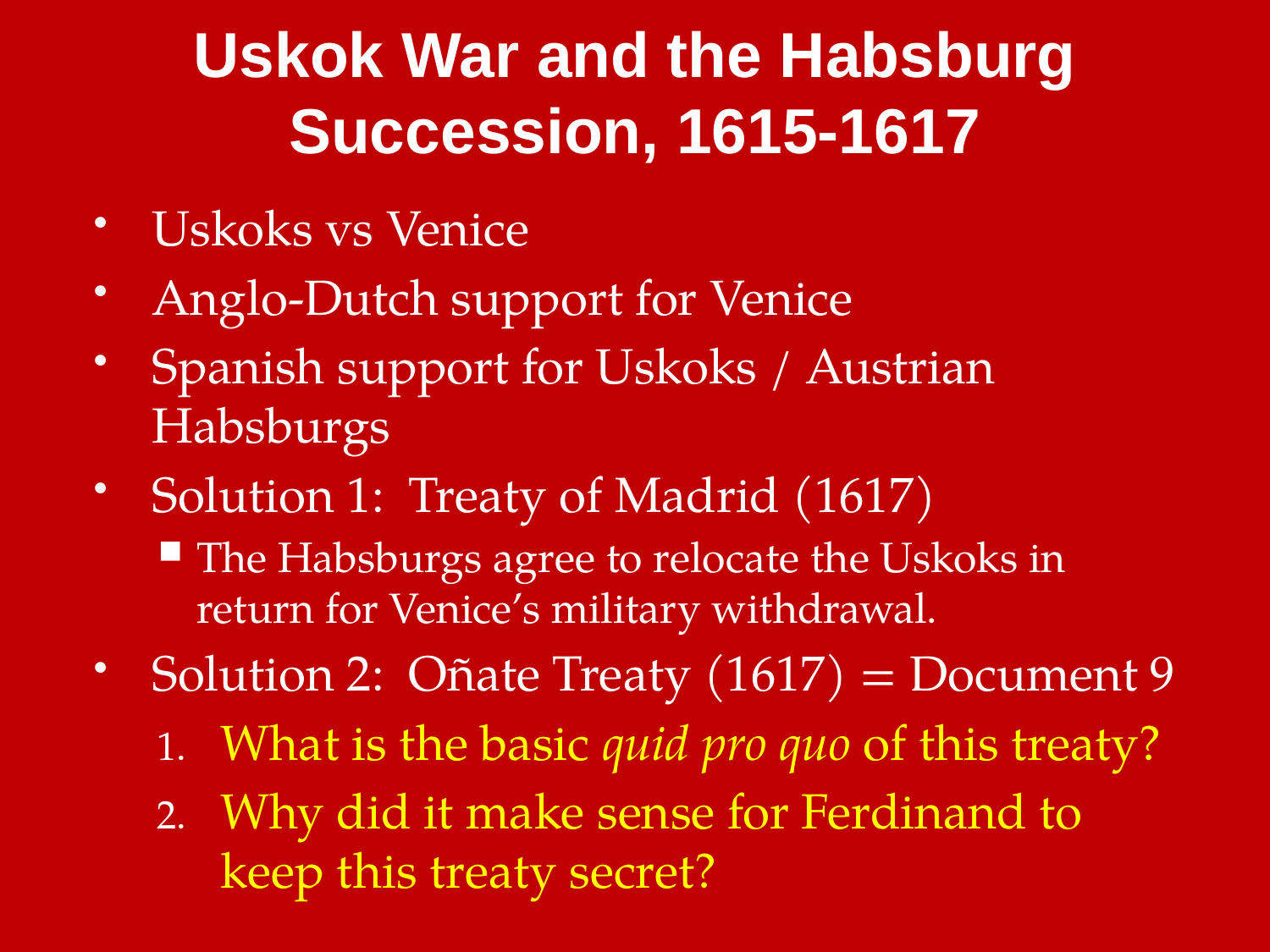

# Uskok War and the Habsburg Succession, 1615-1617
Uskoks vs Venice
Anglo-Dutch support for Venice
Spanish support for Uskoks / Austrian Habsburgs
Solution 1:  Treaty of Madrid (1617)
The Habsburgs agree to relocate the Uskoks in return for Venice’s military withdrawal.
Solution 2:  Oñate Treaty (1617) = Document 9
What is the basic quid pro quo of this treaty?
Why did it make sense for Ferdinand to keep this treaty secret?